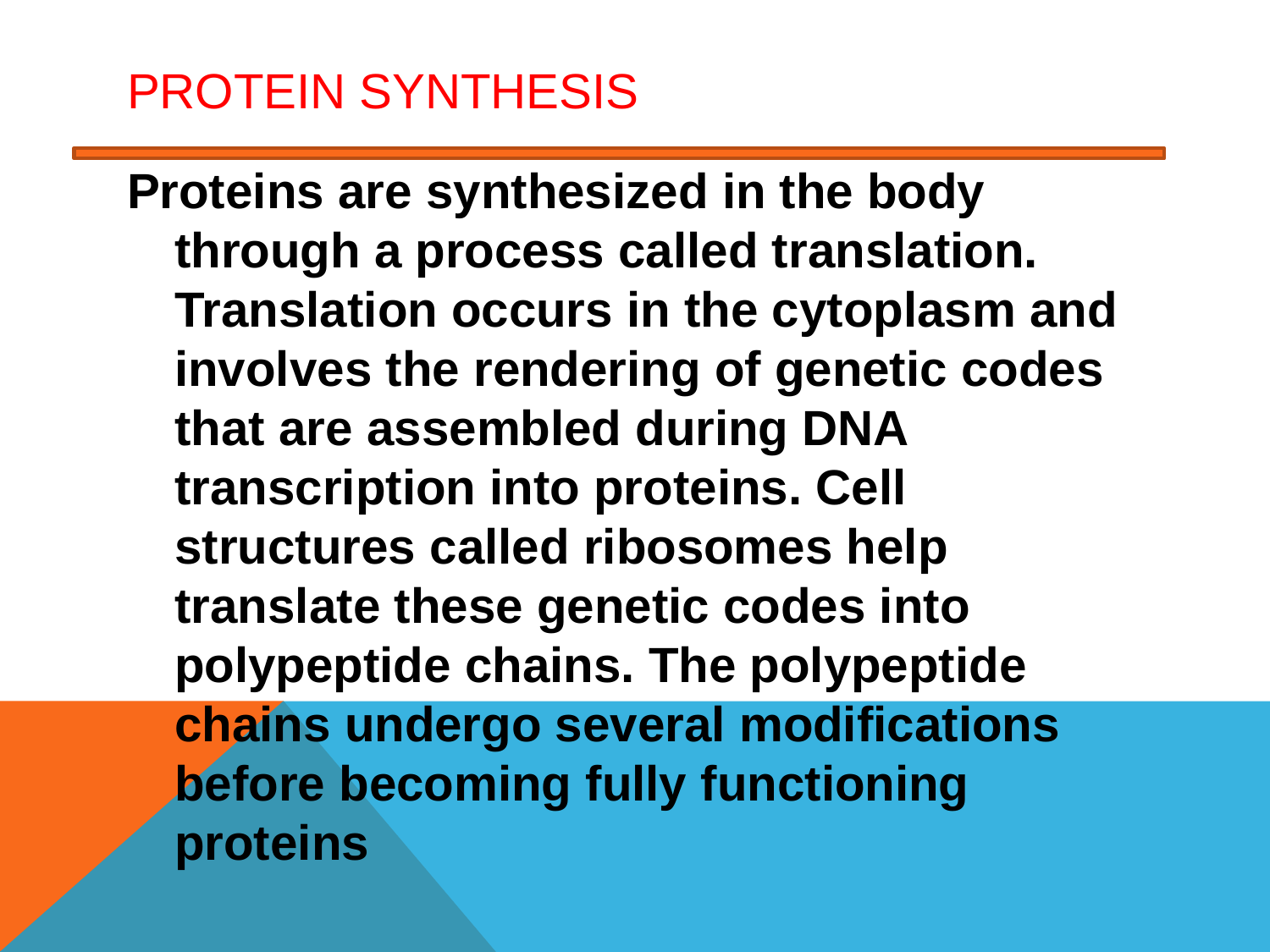

# PROTEIN SYNTHESIS

Proteins are synthesized in the body through a process called translation. Translation occurs in the cytoplasm and involves the rendering of genetic codes that are assembled during DNA transcription into proteins. Cell structures called ribosomes help translate these genetic codes into polypeptide chains. The polypeptide chains undergo several modifications before becoming fully functioning proteins